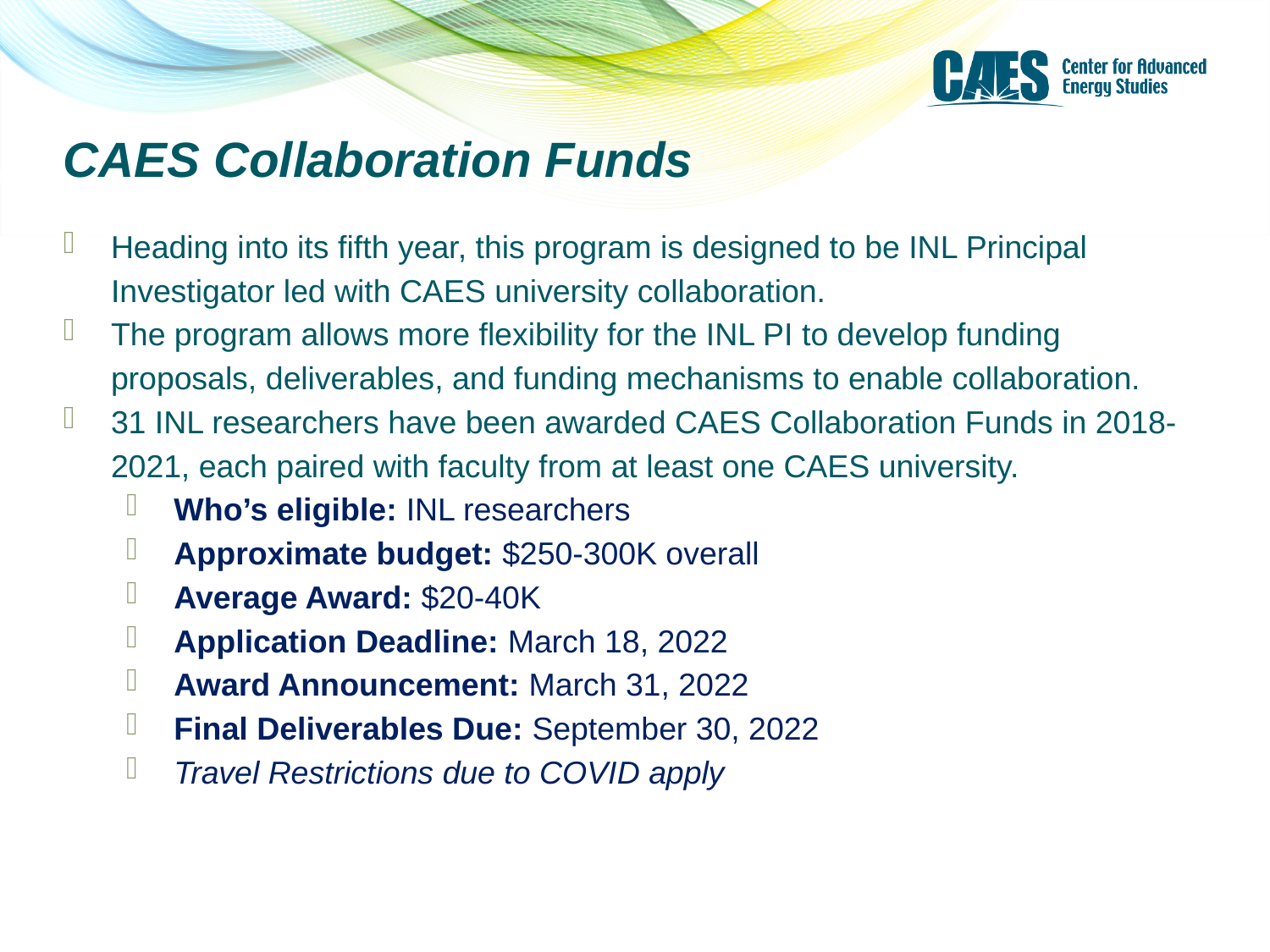

# CAES Collaboration Funds
Heading into its fifth year, this program is designed to be INL Principal Investigator led with CAES university collaboration.
The program allows more flexibility for the INL PI to develop funding proposals, deliverables, and funding mechanisms to enable collaboration.
31 INL researchers have been awarded CAES Collaboration Funds in 2018-2021, each paired with faculty from at least one CAES university.
Who’s eligible: INL researchers
Approximate budget: $250-300K overall
Average Award: $20-40K
Application Deadline: March 18, 2022
Award Announcement: March 31, 2022
Final Deliverables Due: September 30, 2022
Travel Restrictions due to COVID apply